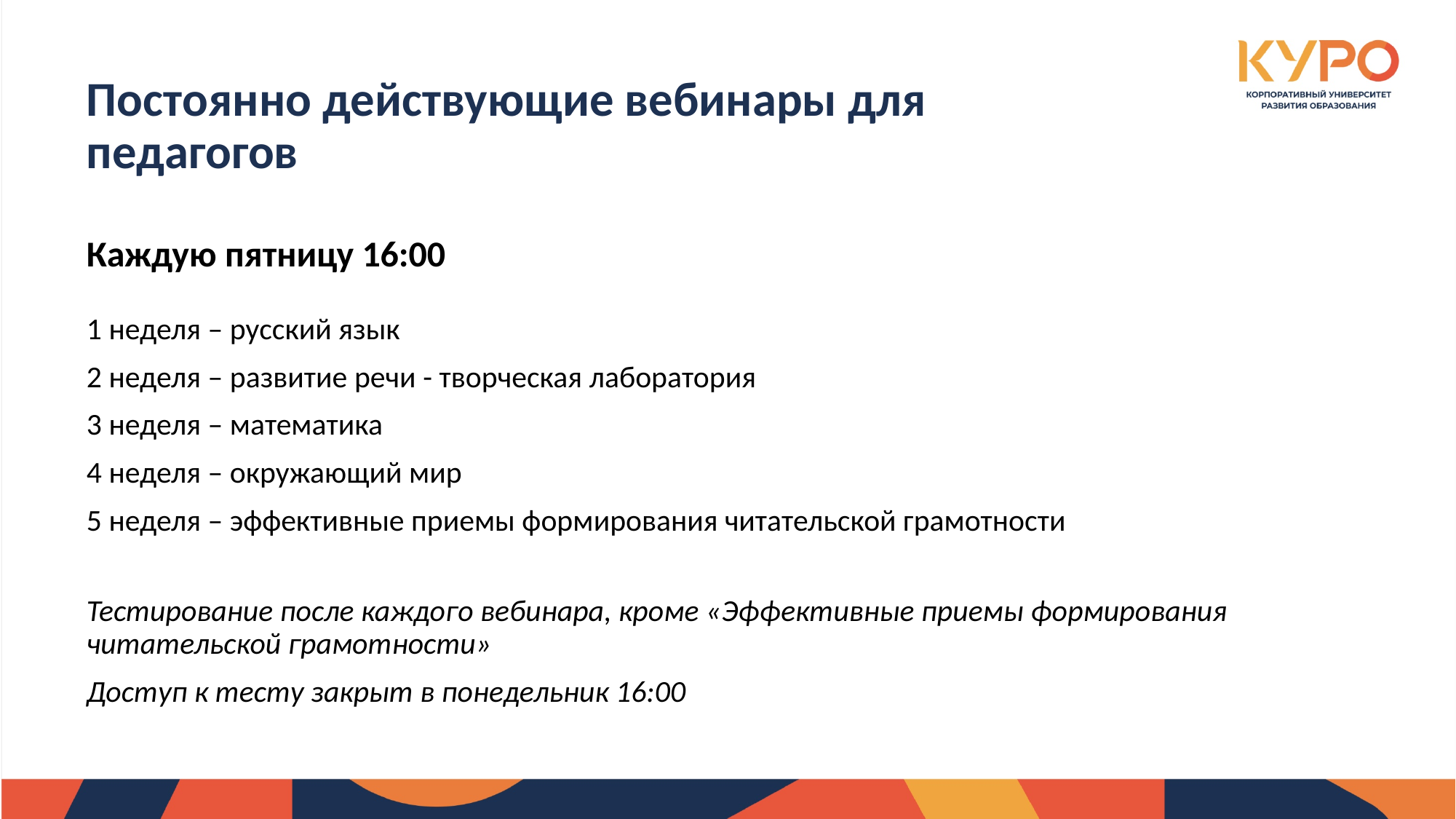

Постоянно действующие вебинары для педагогов
Каждую пятницу 16:00
1 неделя – русский язык
2 неделя – развитие речи - творческая лаборатория
3 неделя – математика
4 неделя – окружающий мир
5 неделя – эффективные приемы формирования читательской грамотности
Тестирование после каждого вебинара, кроме «Эффективные приемы формирования читательской грамотности»
Доступ к тесту закрыт в понедельник 16:00